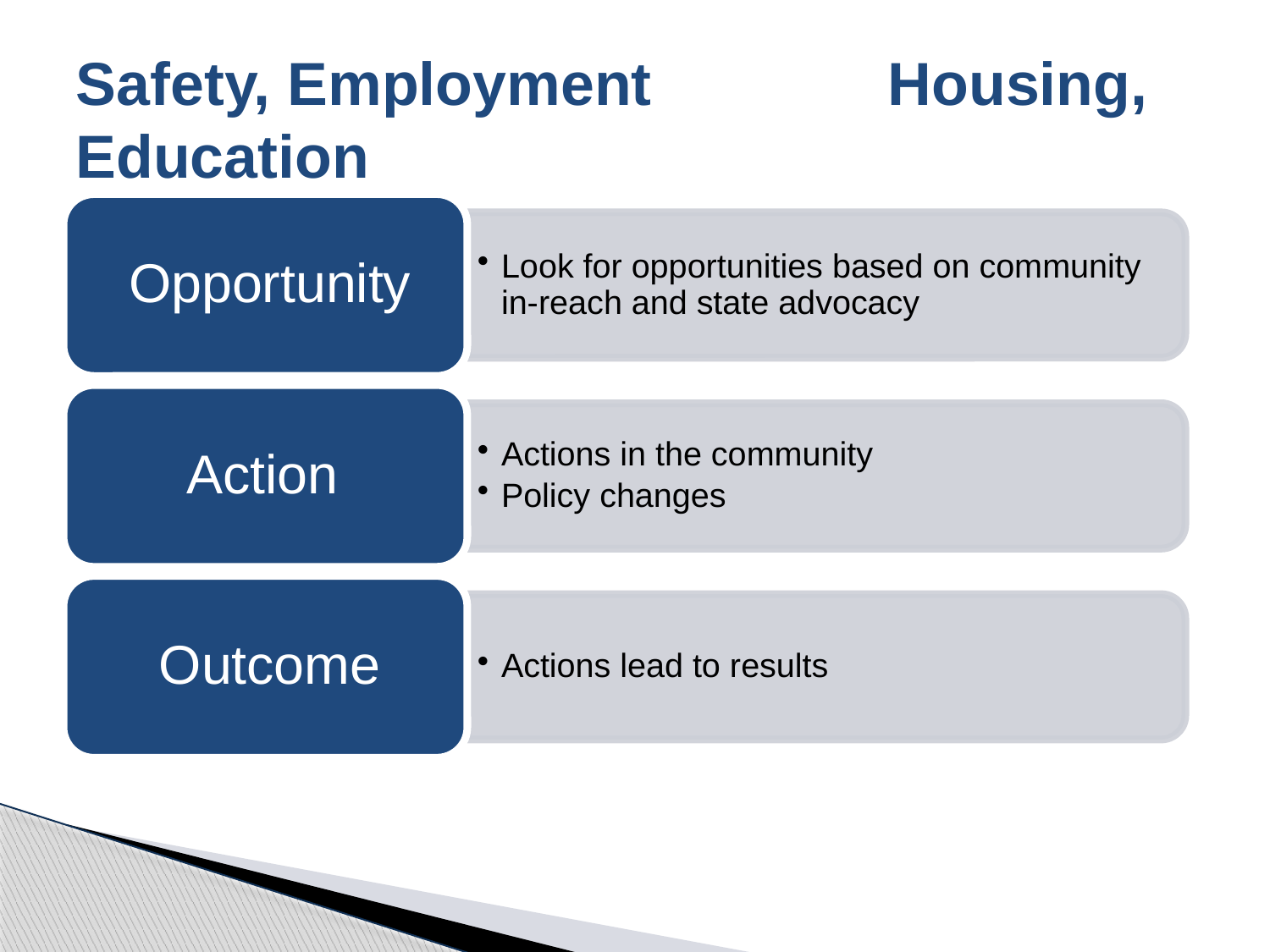

# Safety, Employment              Housing, Education

Look for opportunities based on community in-reach and state advocacy
Opportunity
Actions in the community
Policy changes
Action
Actions lead to results
Outcome